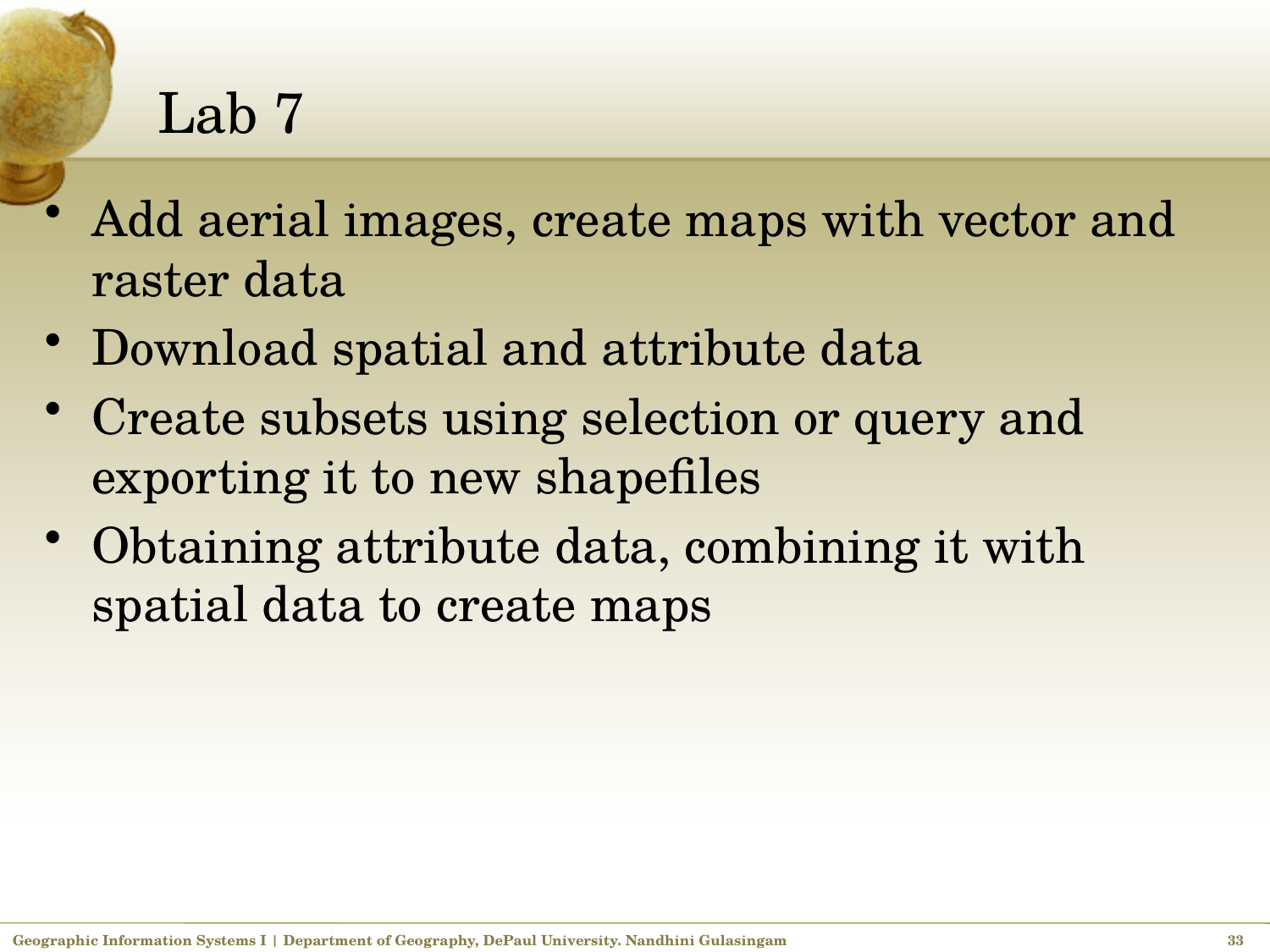

# Lab 7
Add aerial images, create maps with vector and raster data
Download spatial and attribute data
Create subsets using selection or query and exporting it to new shapefiles
Obtaining attribute data, combining it with spatial data to create maps

Geographic Information Systems I | Department of Geography, DePaul University. Nandhini Gulasingam		                   	                  33